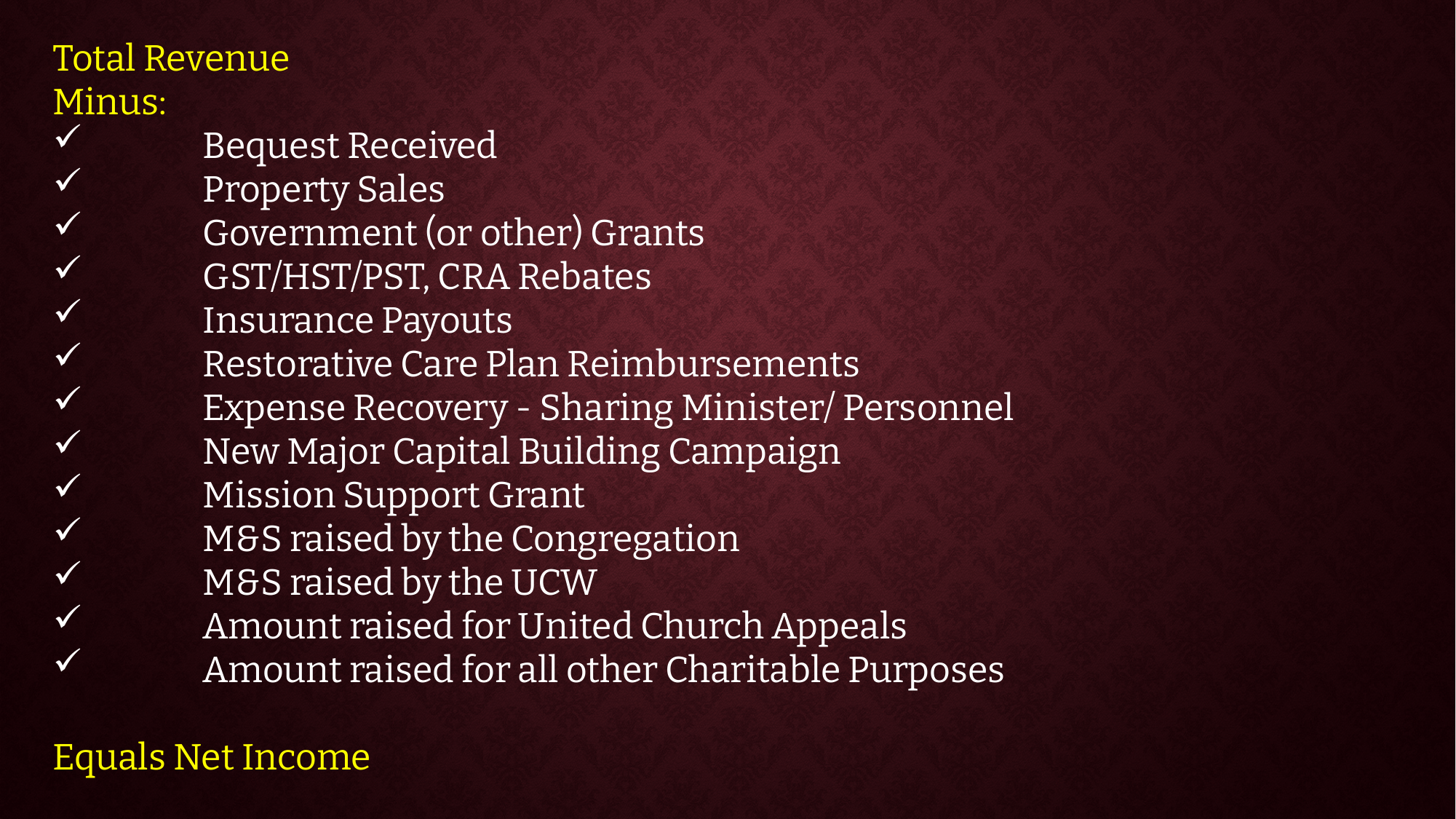

Total Revenue
Minus:
	Bequest Received
	Property Sales
	Government (or other) Grants
	GST/HST/PST, CRA Rebates
 	Insurance Payouts
	Restorative Care Plan Reimbursements
	Expense Recovery - Sharing Minister/ Personnel
	New Major Capital Building Campaign
	Mission Support Grant
	M&S raised by the Congregation
	M&S raised by the UCW
	Amount raised for United Church Appeals
	Amount raised for all other Charitable Purposes

Equals Net Income